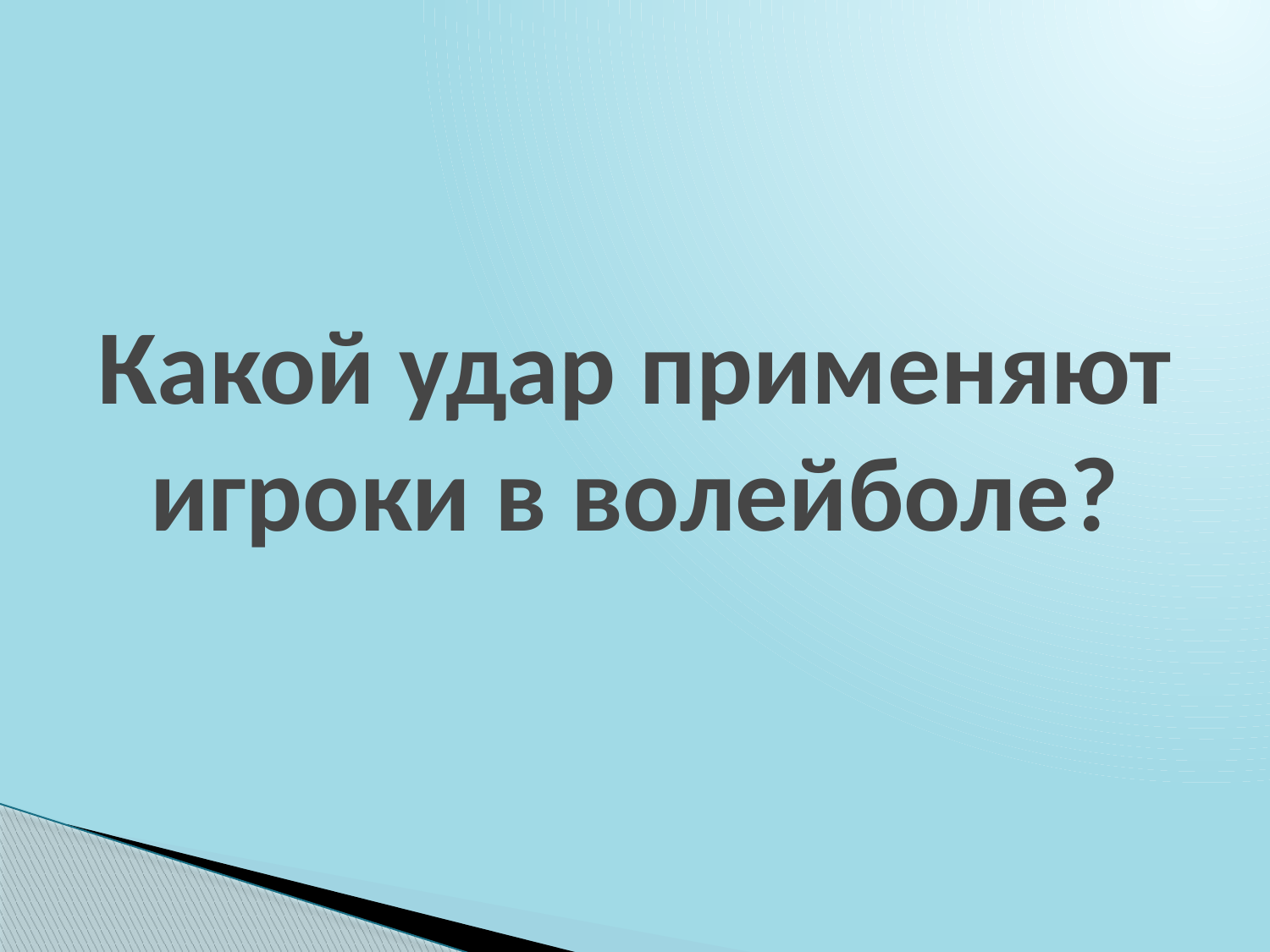

# Какой удар применяют игроки в волейболе?